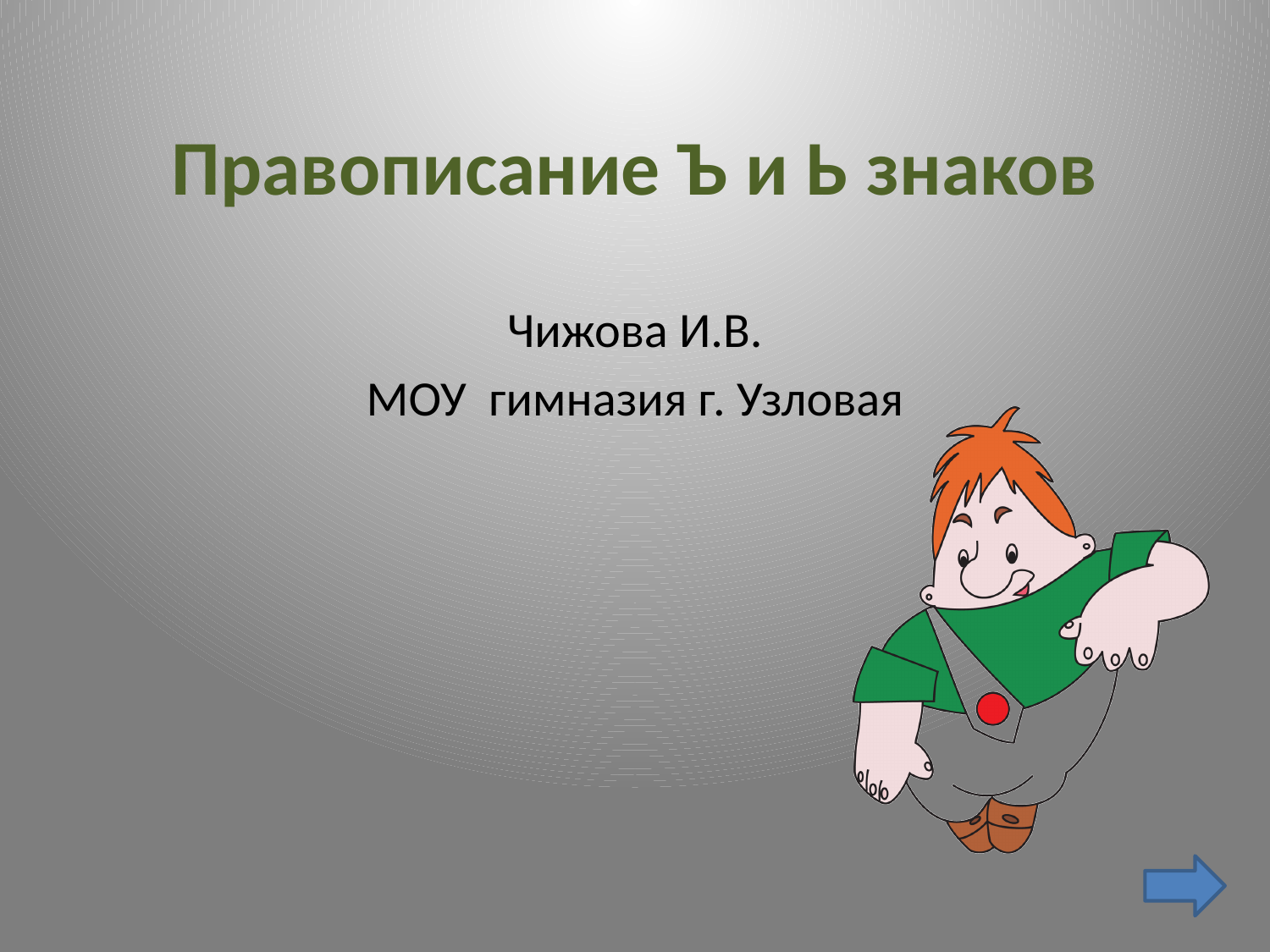

# Правописание Ъ и Ь знаков

Чижова И.В.
МОУ  гимназия г. Узловая